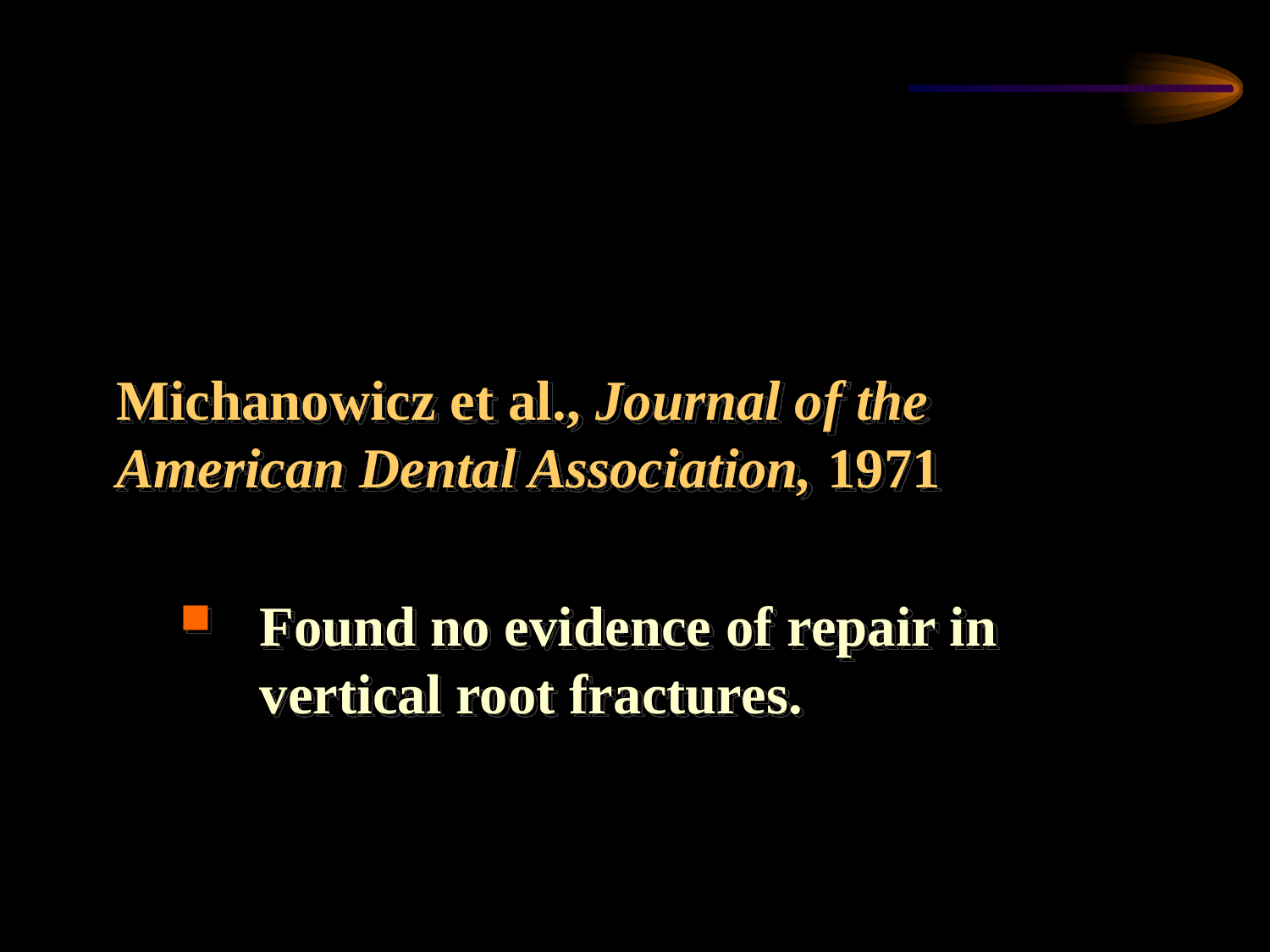

Repair of Vertical Root Fractures
Michanowicz et al., Journal of the American Dental Association, 1971

Found no evidence of repair in vertical root fractures.